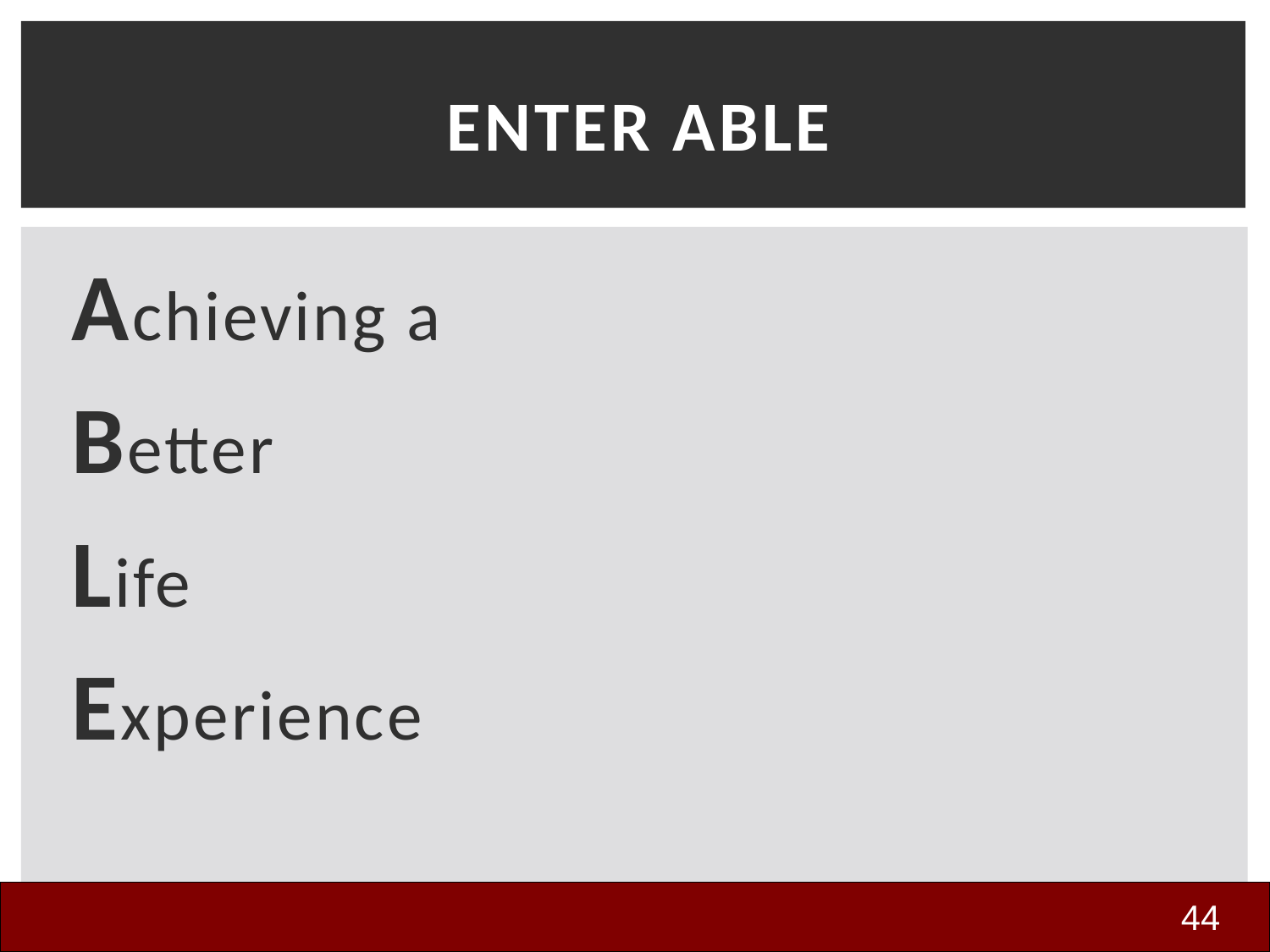

# Enter ABLE
Achieving a
Better
Life
Experience
44